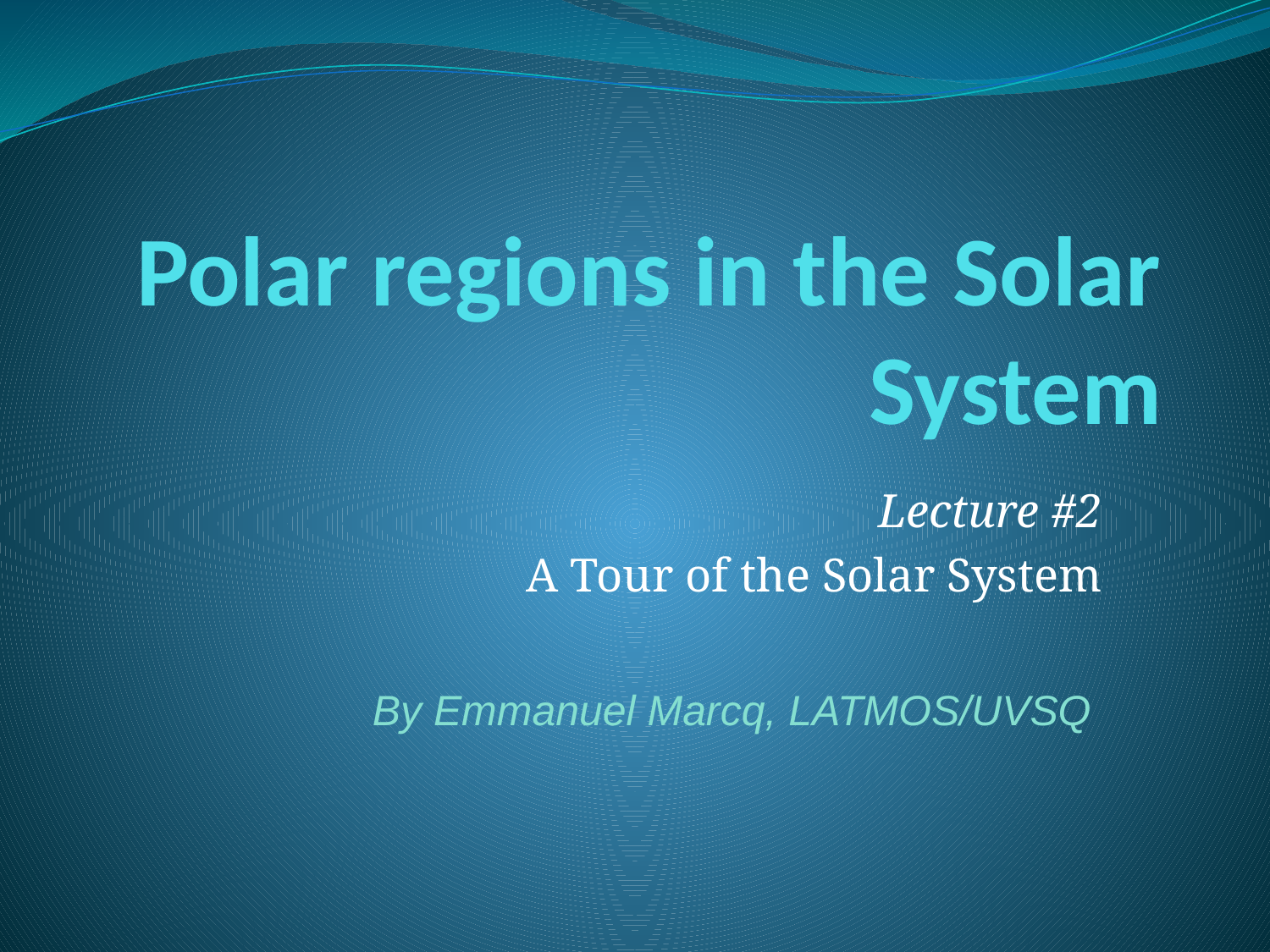

# Polar regions in the Solar System
Lecture #2
A Tour of the Solar System
By Emmanuel Marcq, LATMOS/UVSQ